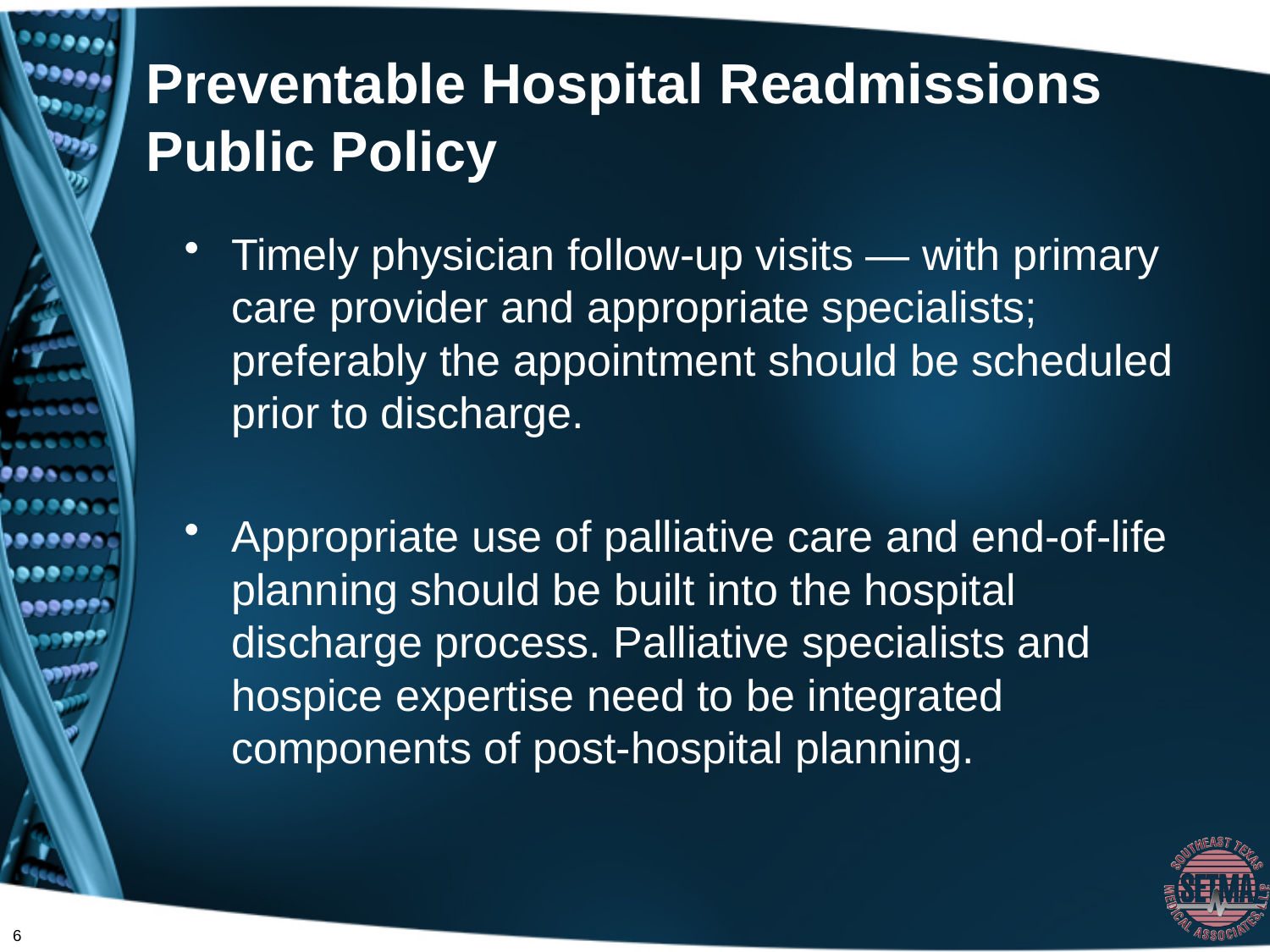

# Preventable Hospital Readmissions Public Policy
Timely physician follow-up visits — with primary care provider and appropriate specialists; preferably the appointment should be scheduled prior to discharge.

Appropriate use of palliative care and end-of-life planning should be built into the hospital discharge process. Palliative specialists and hospice expertise need to be integrated components of post-hospital planning.
6